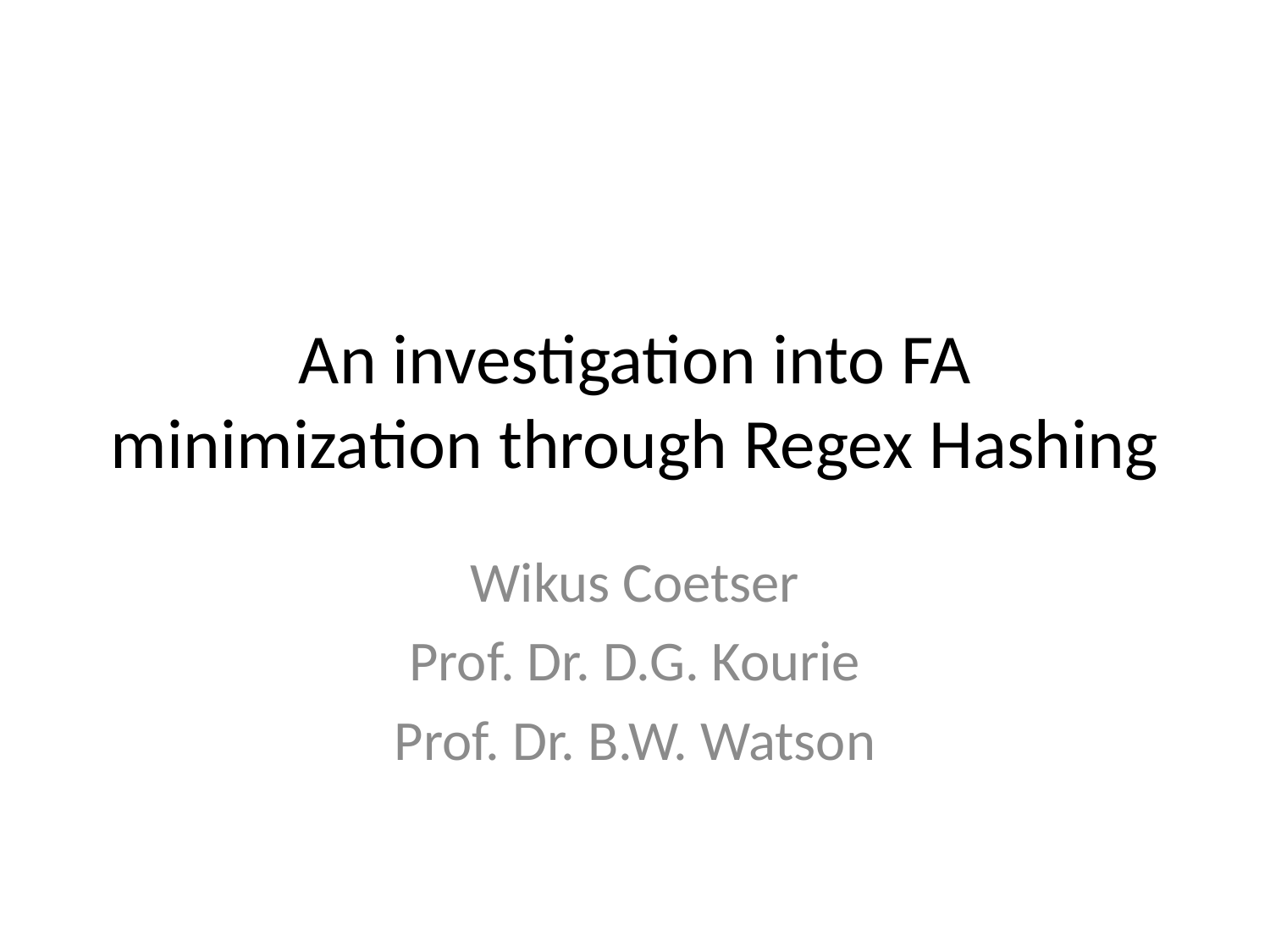

# An investigation into FA minimization through Regex Hashing
Wikus Coetser
Prof. Dr. D.G. Kourie
Prof. Dr. B.W. Watson